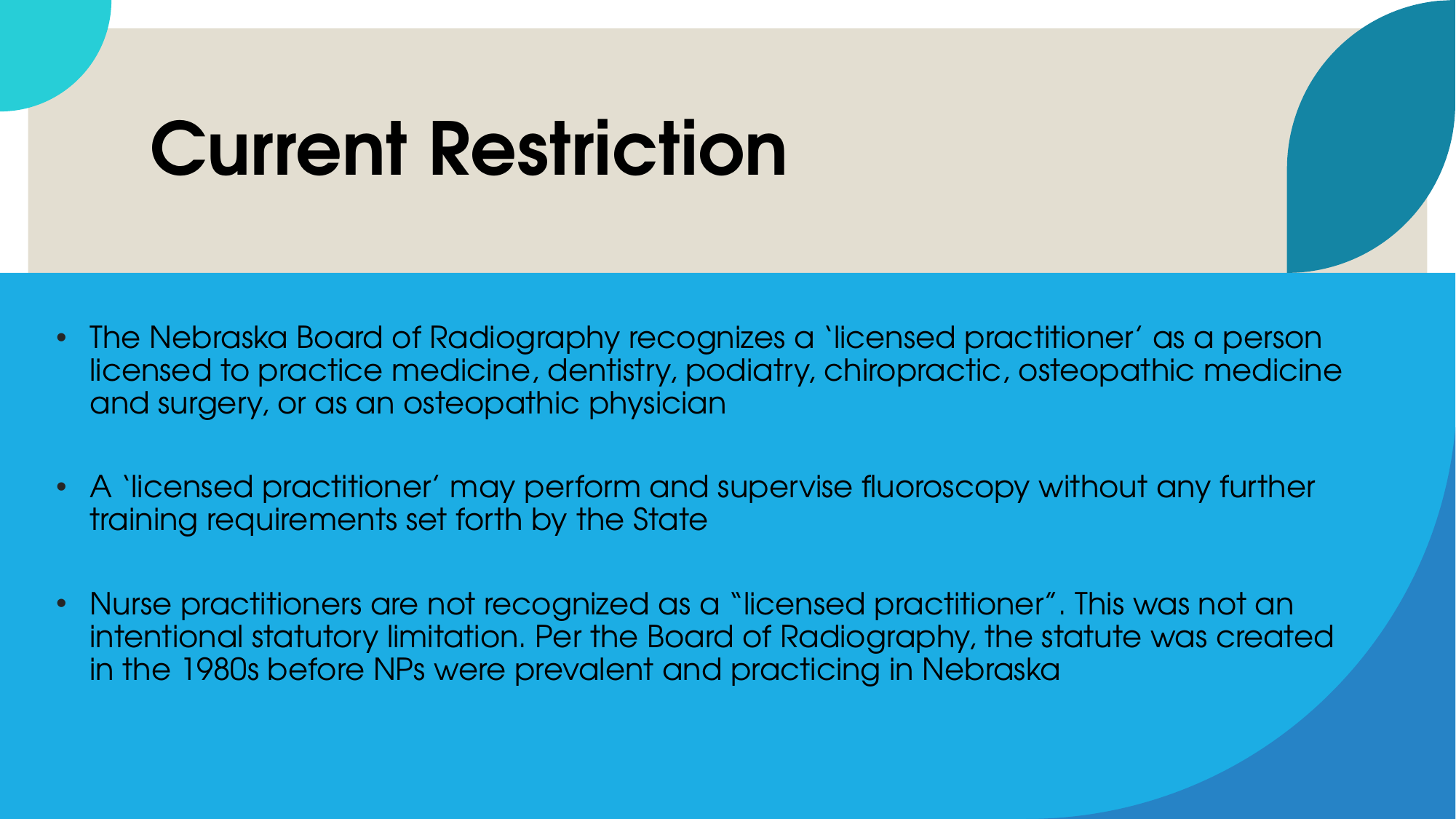

# Current Restriction
The Nebraska Board of Radiography recognizes a ‘licensed practitioner’ as a person licensed to practice medicine, dentistry, podiatry, chiropractic, osteopathic medicine and surgery, or as an osteopathic physician

A ‘licensed practitioner’ may perform and supervise fluoroscopy without any further training requirements set forth by the State

Nurse practitioners are not recognized as a “licensed practitioner”. This was not an intentional statutory limitation. Per the Board of Radiography, the statute was created in the 1980s before NPs were prevalent and practicing in Nebraska